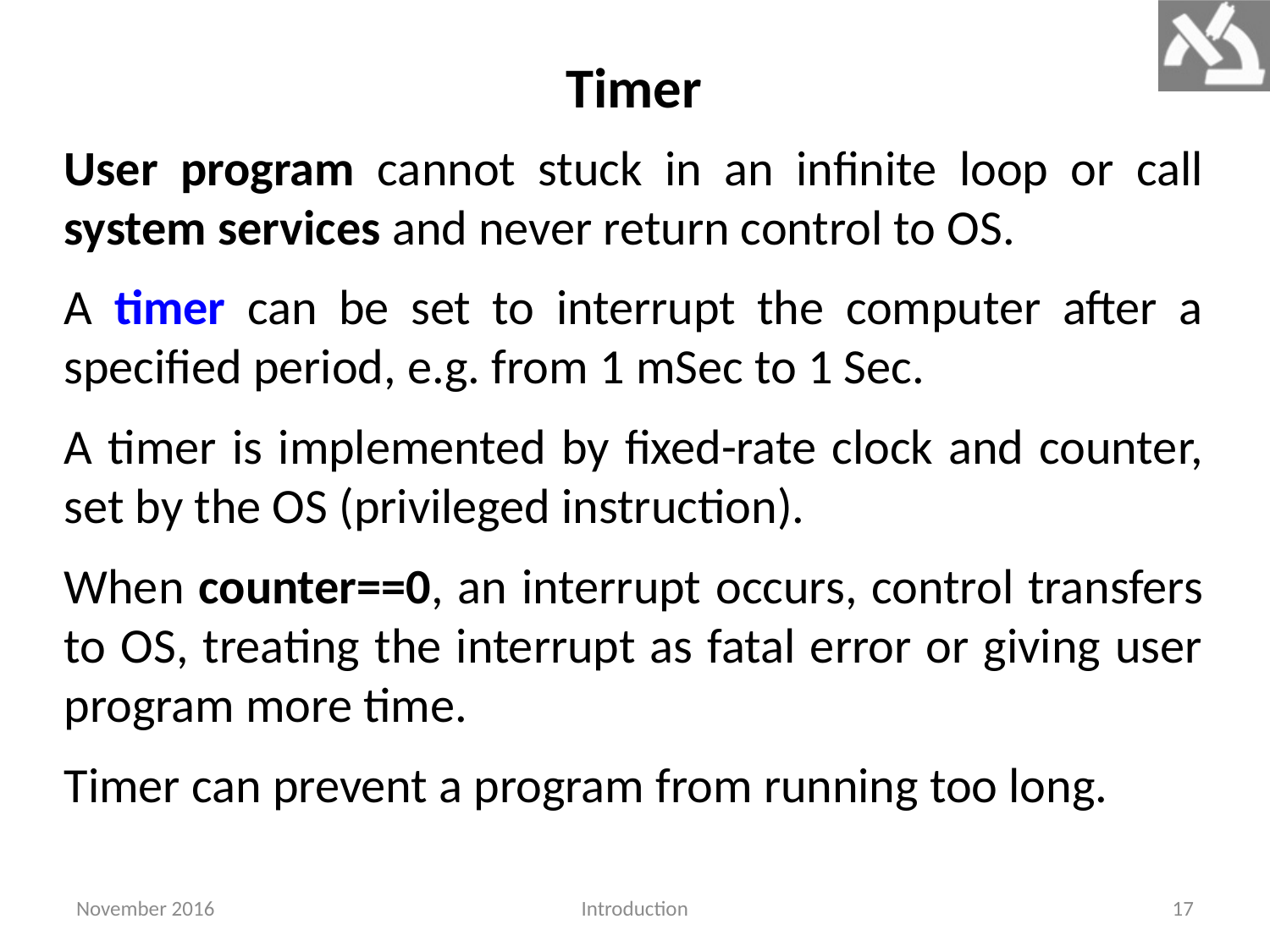

Timer
User program cannot stuck in an infinite loop or call system services and never return control to OS.
A timer can be set to interrupt the computer after a specified period, e.g. from 1 mSec to 1 Sec.
A timer is implemented by fixed-rate clock and counter, set by the OS (privileged instruction).
When counter==0, an interrupt occurs, control transfers to OS, treating the interrupt as fatal error or giving user program more time.
Timer can prevent a program from running too long.
November 2016
Introduction
17